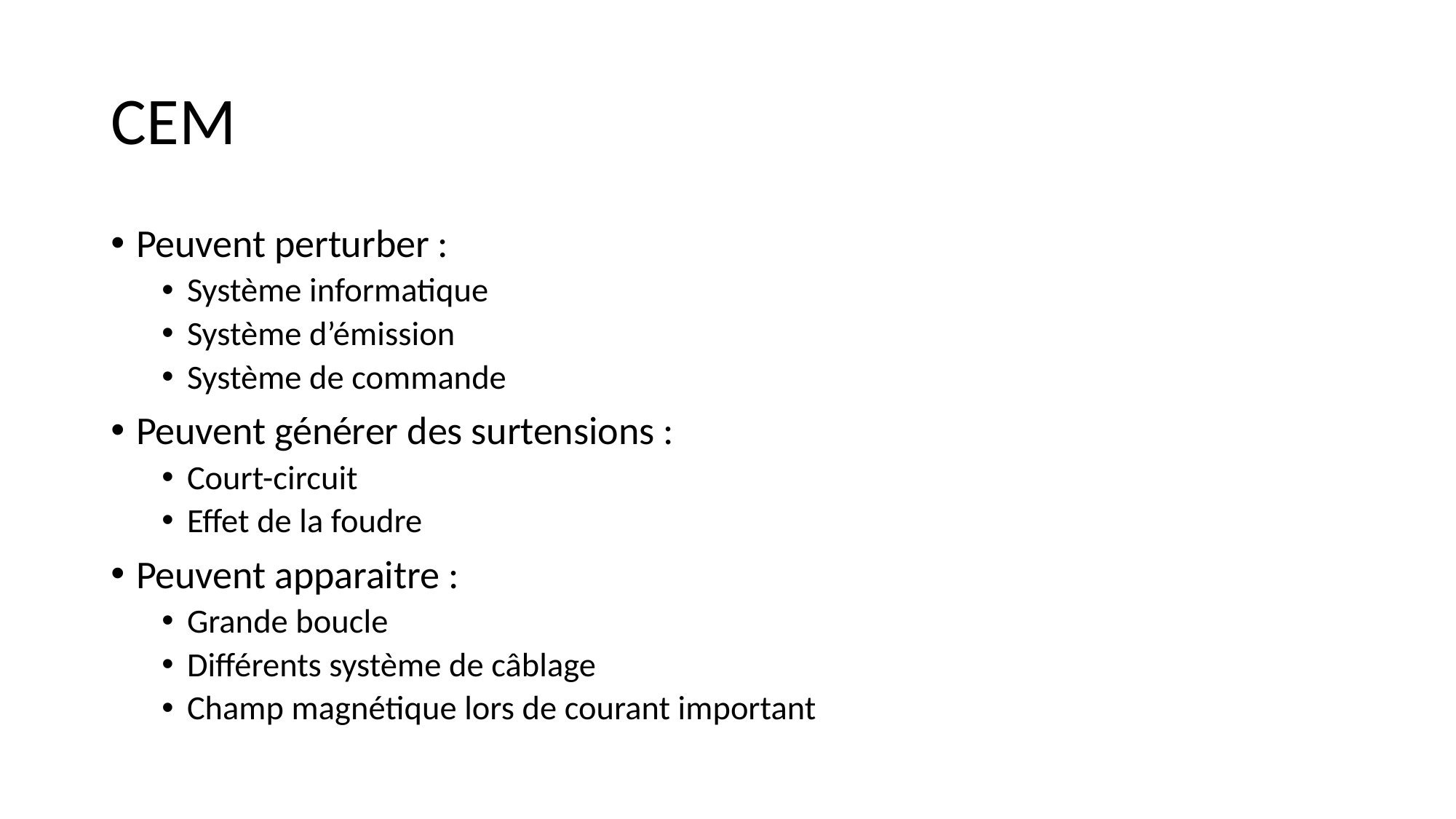

# CEM
Peuvent perturber :
Système informatique
Système d’émission
Système de commande
Peuvent générer des surtensions :
Court-circuit
Effet de la foudre
Peuvent apparaitre :
Grande boucle
Différents système de câblage
Champ magnétique lors de courant important